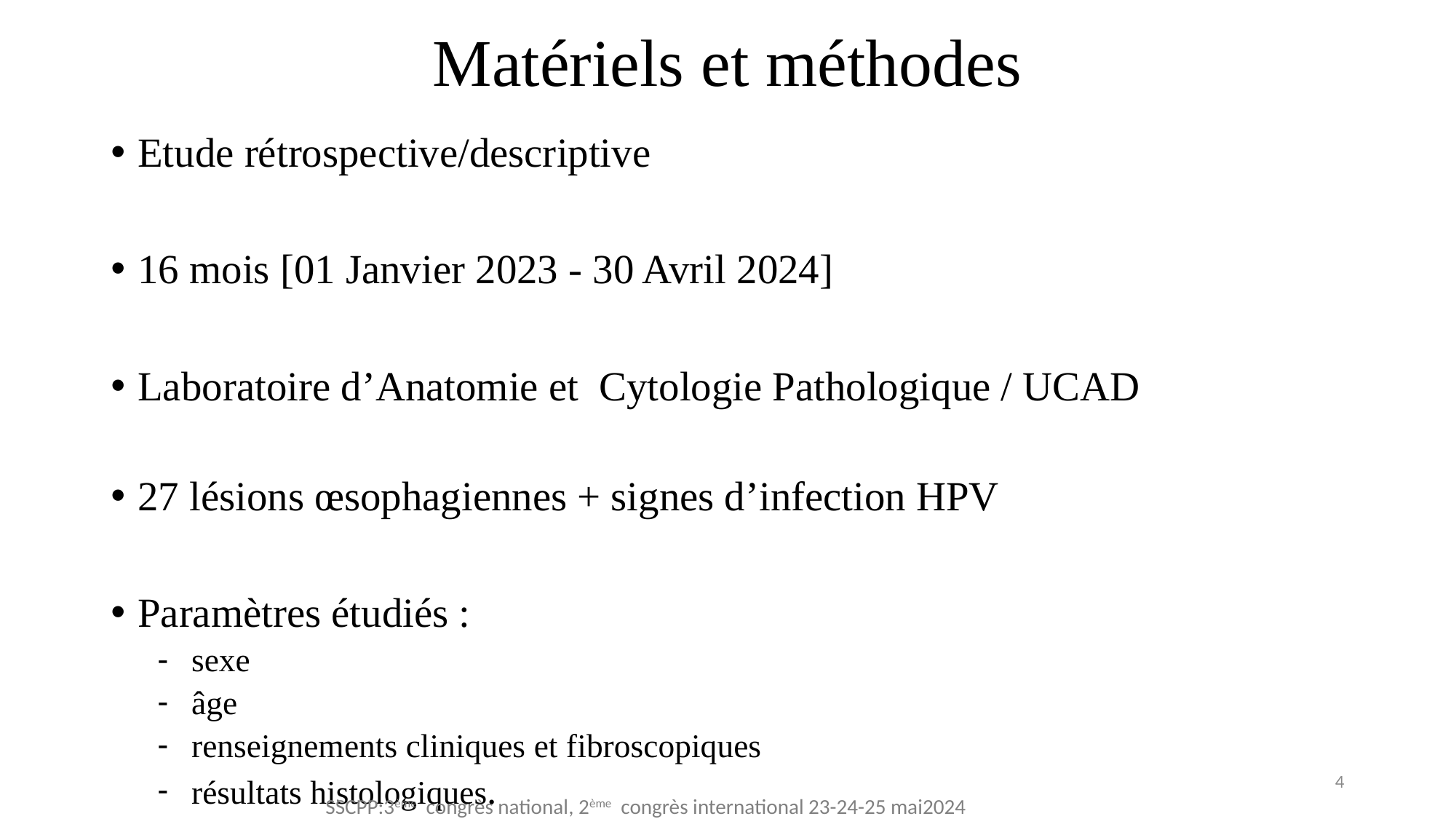

# Matériels et méthodes
Etude rétrospective/descriptive

16 mois [01 Janvier 2023 - 30 Avril 2024]

Laboratoire d’Anatomie et  Cytologie Pathologique / UCAD

27 lésions œsophagiennes + signes d’infection HPV

Paramètres étudiés :
sexe
âge
renseignements cliniques et fibroscopiques
résultats histologiques.
4
SSCPP:3ème  congrès national, 2ème  congrès international 23-24-25 mai2024